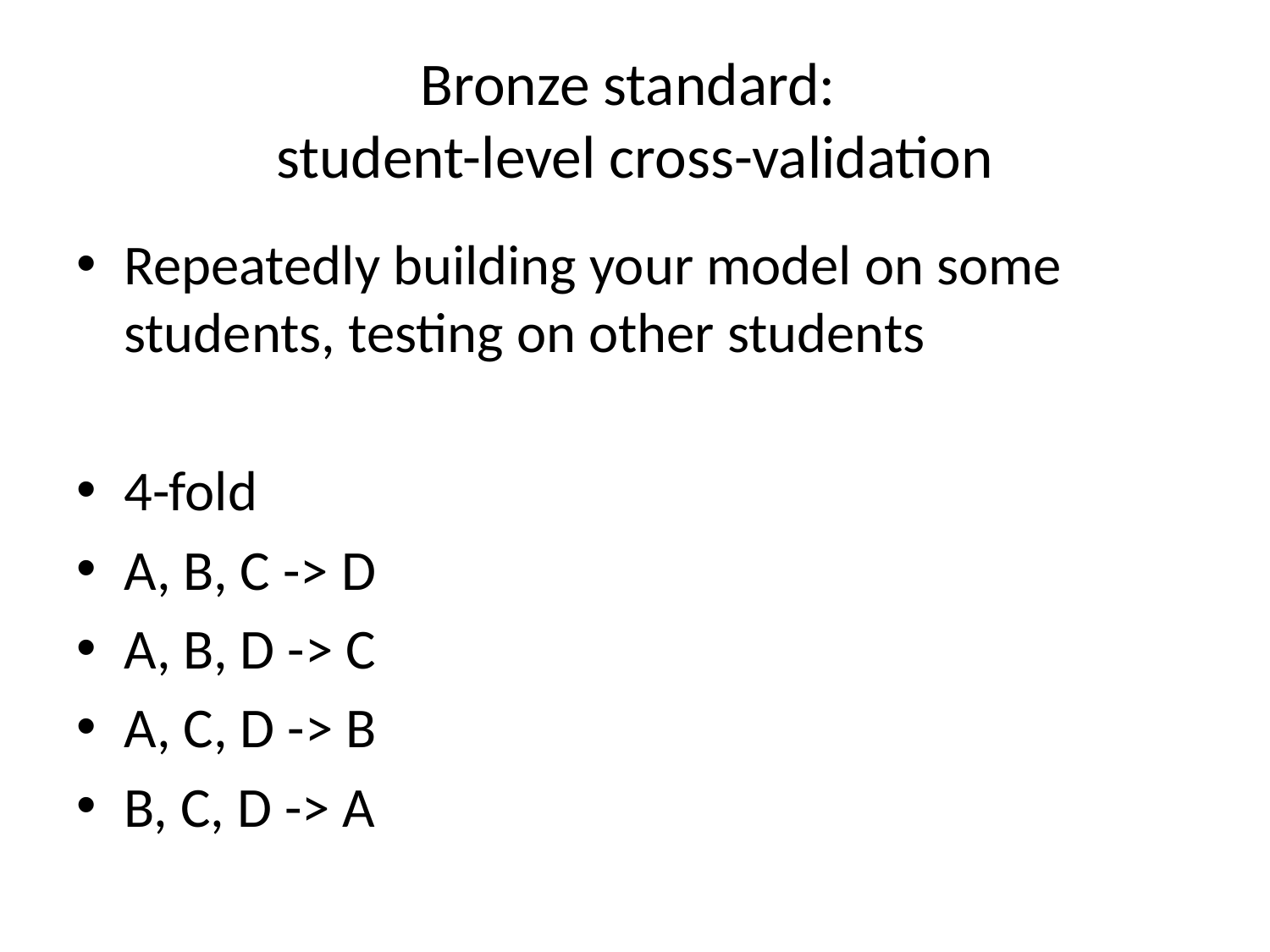

# Bronze standard: student-level cross-validation
Repeatedly building your model on some students, testing on other students

4-fold
A, B, C -> D
A, B, D -> C
A, C, D -> B
B, C, D -> A